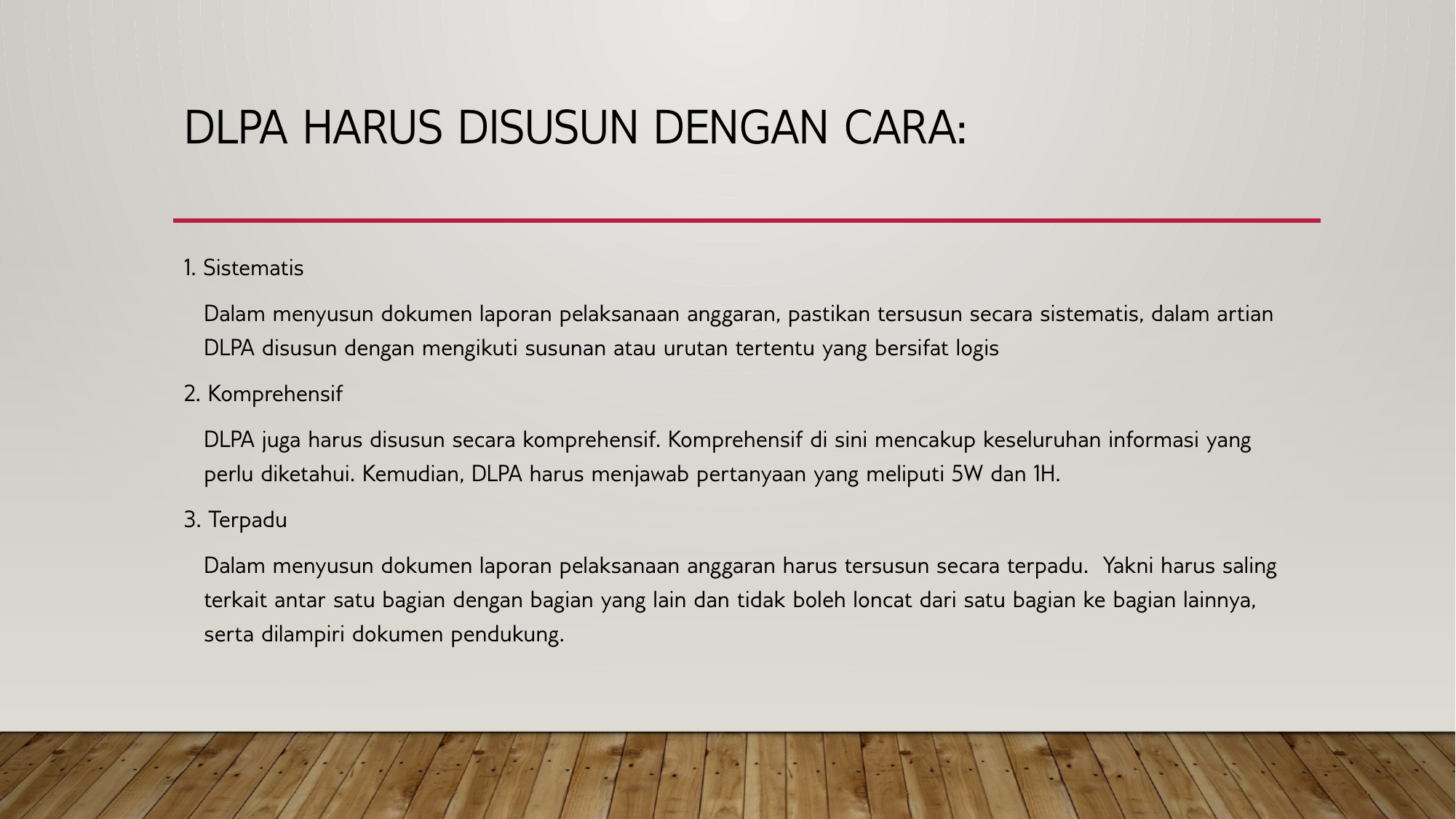

# DLPA harus disusun dengan cara:
1. Sistematis
Dalam menyusun dokumen laporan pelaksanaan anggaran, pastikan tersusun secara sistematis, dalam artian DLPA disusun dengan mengikuti susunan atau urutan tertentu yang bersifat logis
2. Komprehensif
DLPA juga harus disusun secara komprehensif. Komprehensif di sini mencakup keseluruhan informasi yang perlu diketahui. Kemudian, DLPA harus menjawab pertanyaan yang meliputi 5W dan 1H.
3. Terpadu
Dalam menyusun dokumen laporan pelaksanaan anggaran harus tersusun secara terpadu.  Yakni harus saling terkait antar satu bagian dengan bagian yang lain dan tidak boleh loncat dari satu bagian ke bagian lainnya, serta dilampiri dokumen pendukung.